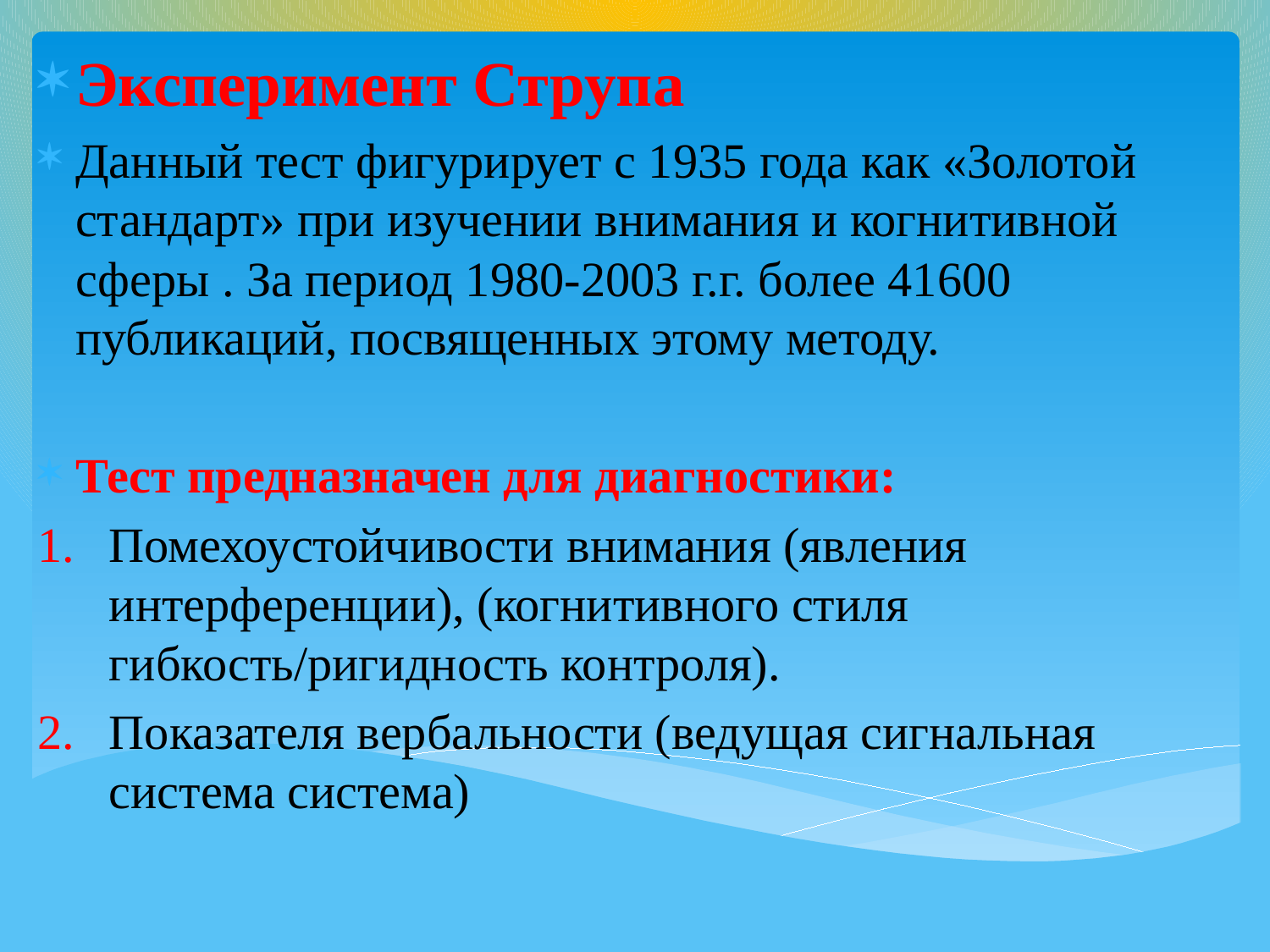

Эксперимент Струпа
Данный тест фигурирует с 1935 года как «Золотой стандарт» при изучении внимания и когнитивной сферы . За период 1980-2003 г.г. более 41600 публикаций, посвященных этому методу.

Тест предназначен для диагностики:
Помехоустойчивости внимания (явления интерференции), (когнитивного стиля гибкость/ригидность контроля).
Показателя вербальности (ведущая сигнальная система система)